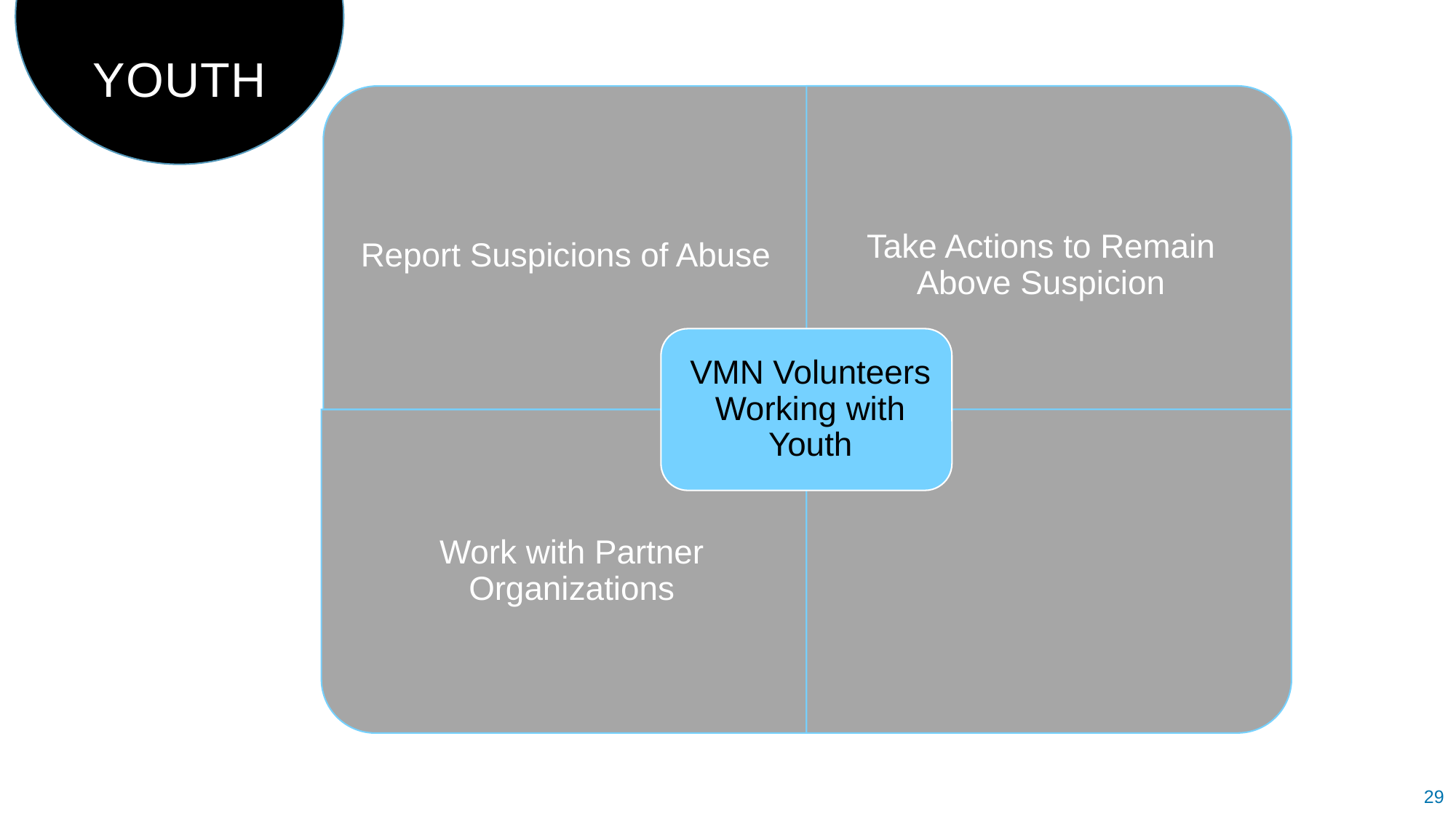

# YOUTH
Report Suspicions of Abuse
Take Actions to Remain Above Suspicion
Work with Partner Organizations
VMN Volunteers Working with Youth
29